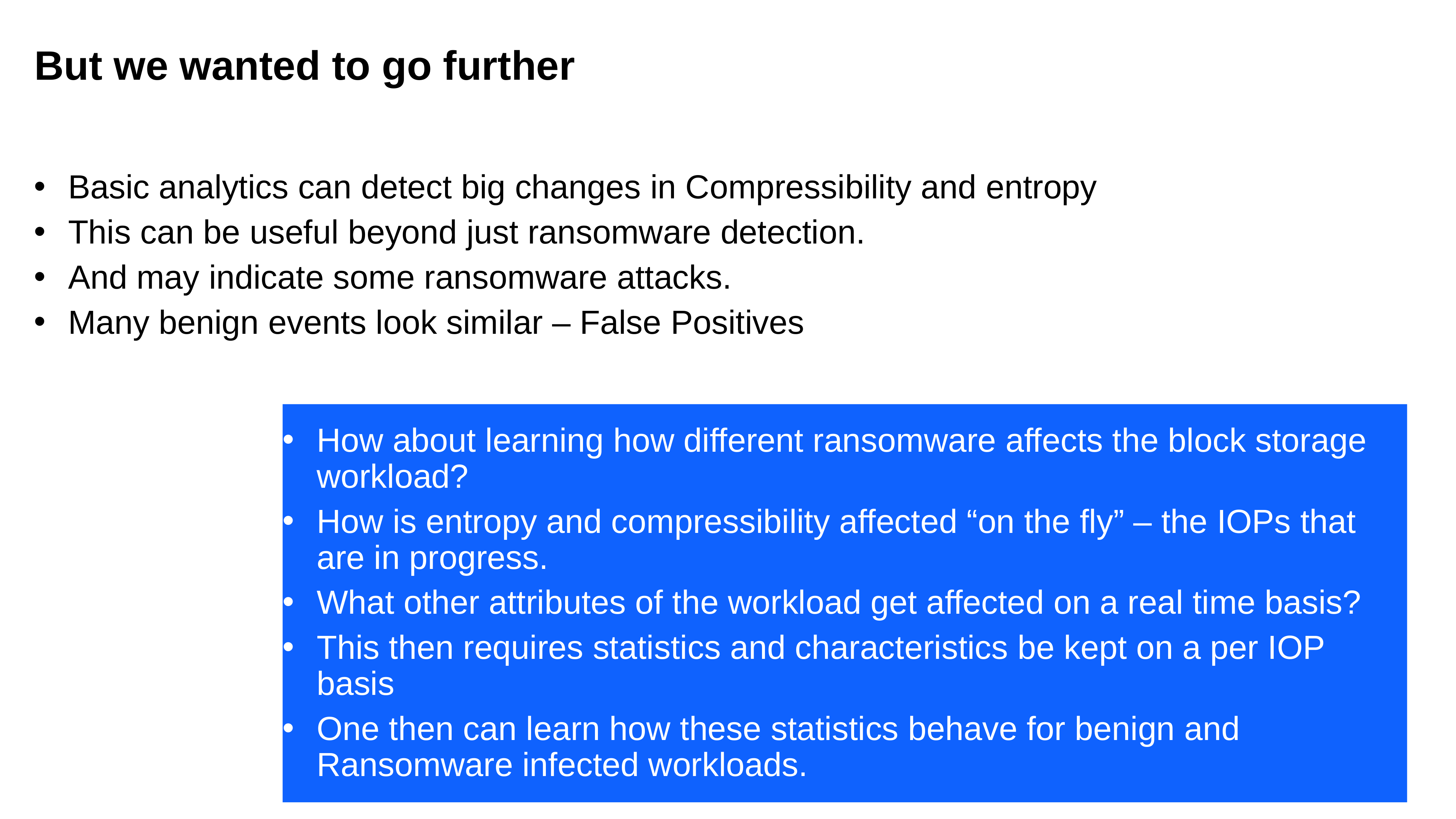

# But we wanted to go further
Basic analytics can detect big changes in Compressibility and entropy
This can be useful beyond just ransomware detection.
And may indicate some ransomware attacks.
Many benign events look similar – False Positives

How about learning how different ransomware affects the block storage workload?
How is entropy and compressibility affected “on the fly” – the IOPs that are in progress.
What other attributes of the workload get affected on a real time basis?
This then requires statistics and characteristics be kept on a per IOP basis
One then can learn how these statistics behave for benign and Ransomware infected workloads.